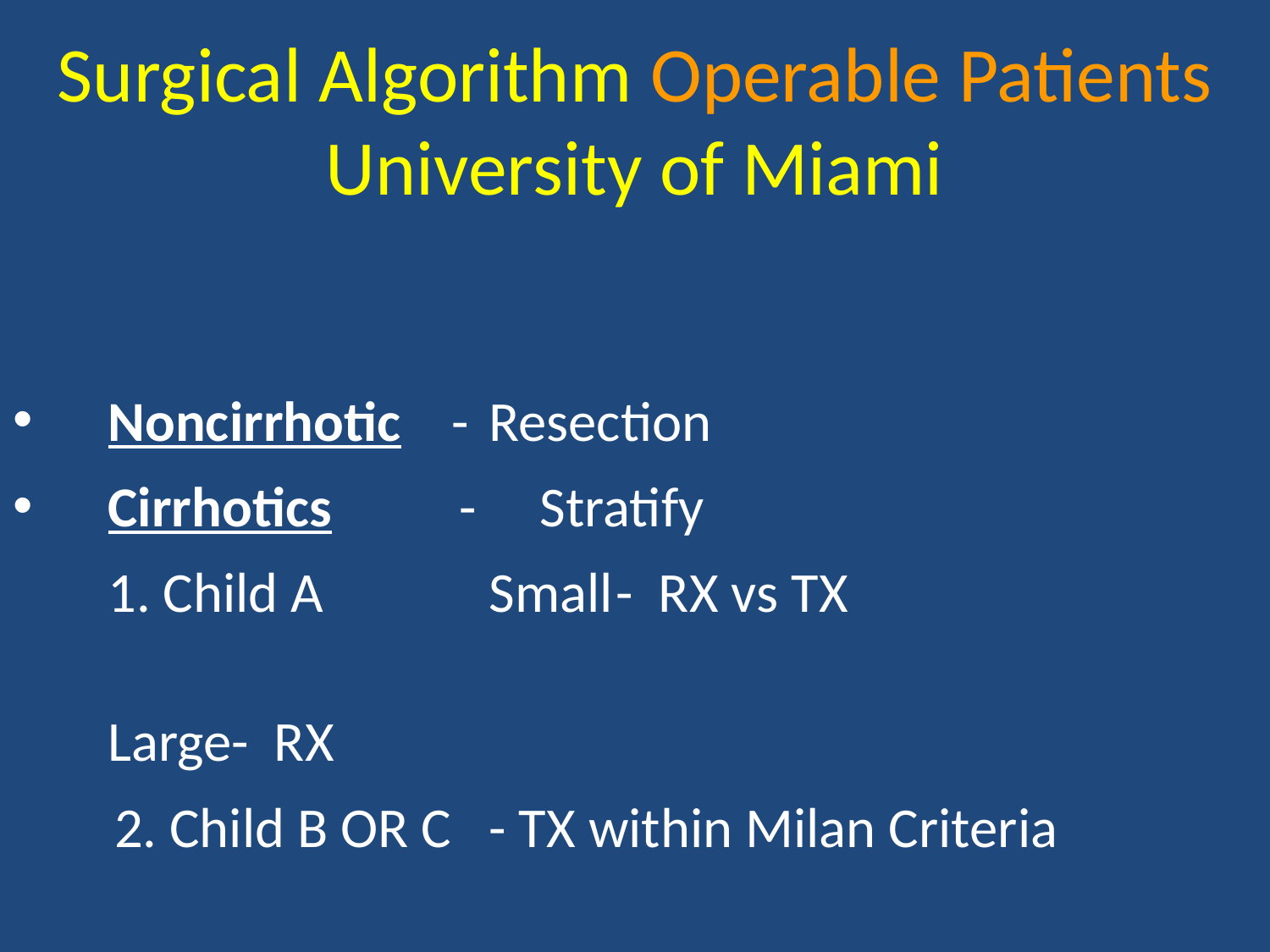

# Surgical Algorithm Operable Patients University of Miami
Noncirrhotic    -	Resection
Cirrhotics          -     Stratify
	1. Child A		Small	-  RX vs TX						 							Large-  RX
        2. Child B OR C	- TX within Milan Criteria